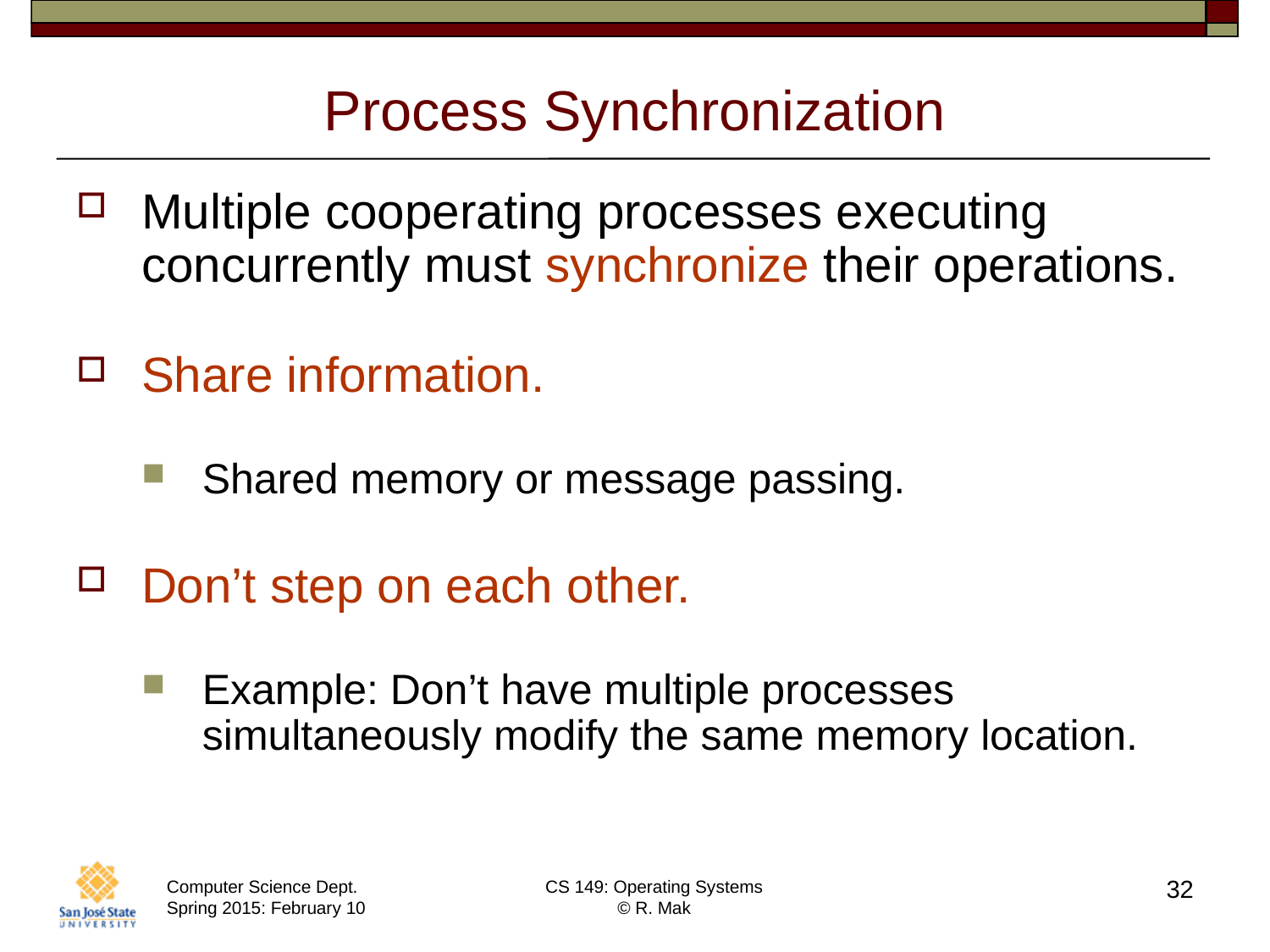

# Process Synchronization
Multiple cooperating processes executing concurrently must synchronize their operations.

Share information.

Shared memory or message passing.

Don’t step on each other.

Example: Don’t have multiple processes simultaneously modify the same memory location.

32